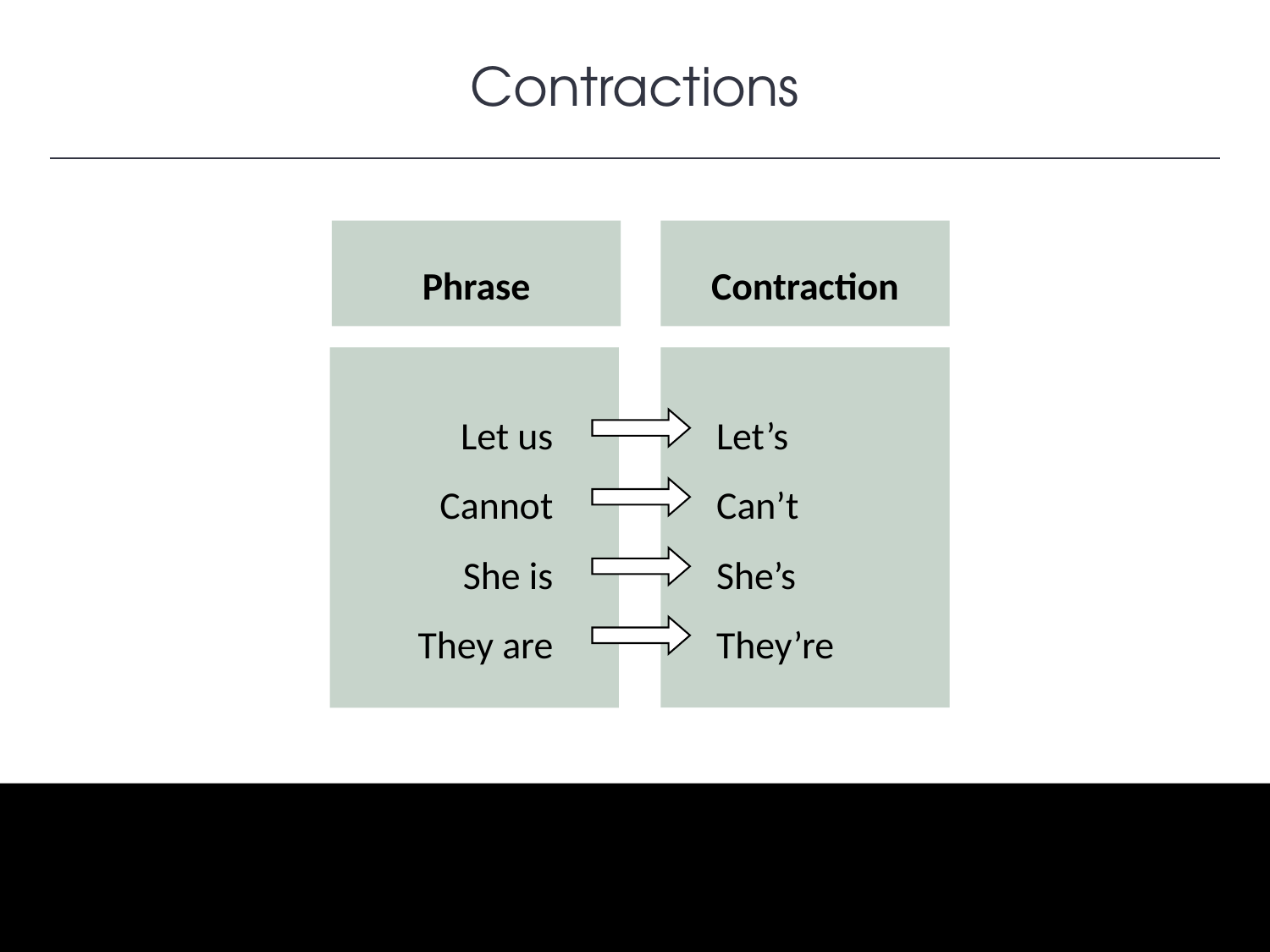

Contractions
HAWKES LEARNING

Phrase

Contraction

Let us
Cannot
She is
They are

Let’s
Can’t
She’s
They’re